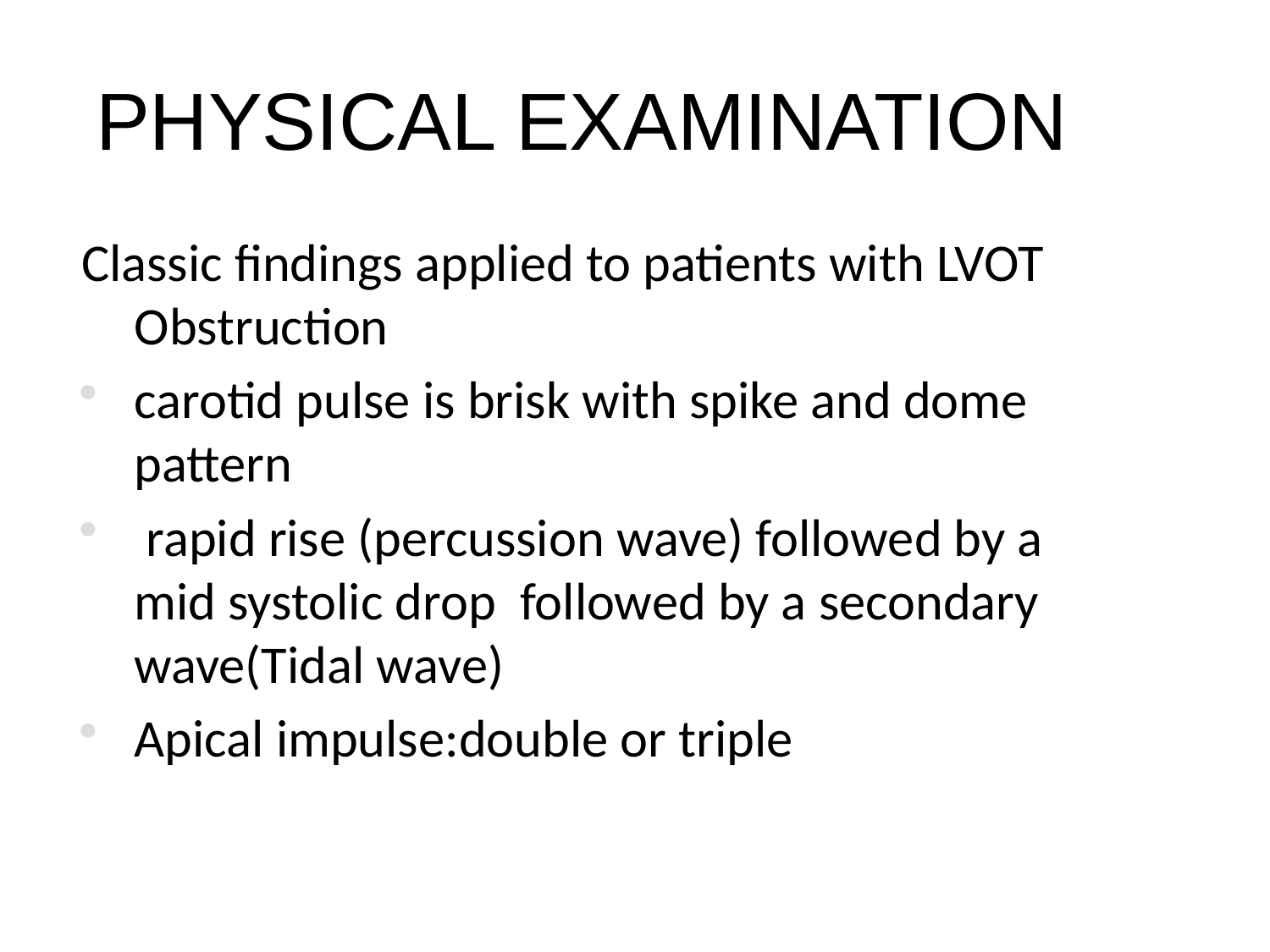

PHYSICAL EXAMINATION
Classic findings applied to patients with LVOT Obstruction
carotid pulse is brisk with spike and dome pattern
 rapid rise (percussion wave) followed by a mid systolic drop  followed by a secondary wave(Tidal wave)
Apical impulse:double or triple